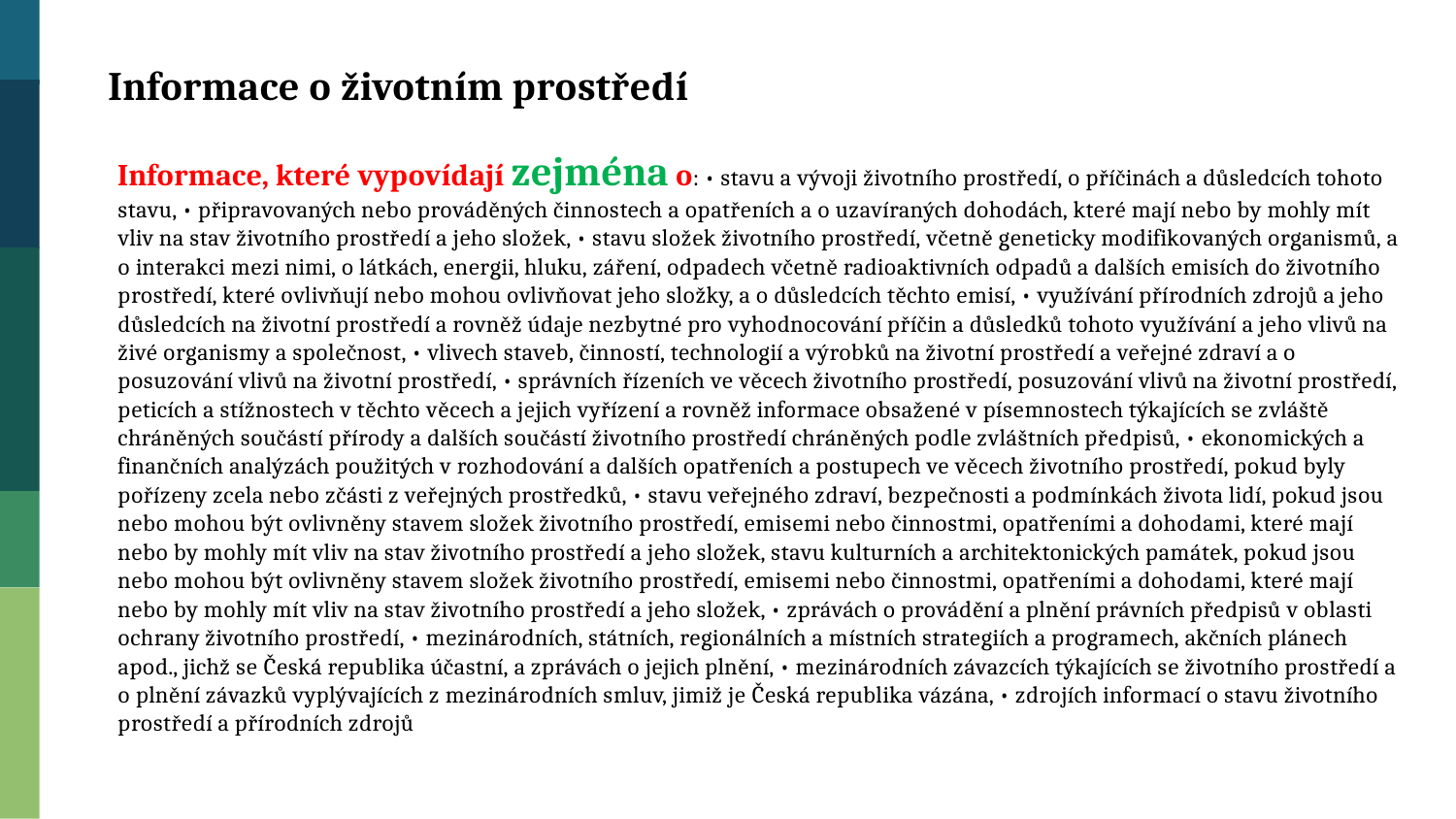

Informace o životním prostředí
Informace, které vypovídají zejména o: • stavu a vývoji životního prostředí, o příčinách a důsledcích tohoto stavu, • připravovaných nebo prováděných činnostech a opatřeních a o uzavíraných dohodách, které mají nebo by mohly mít vliv na stav životního prostředí a jeho složek, • stavu složek životního prostředí, včetně geneticky modifikovaných organismů, a o interakci mezi nimi, o látkách, energii, hluku, záření, odpadech včetně radioaktivních odpadů a dalších emisích do životního prostředí, které ovlivňují nebo mohou ovlivňovat jeho složky, a o důsledcích těchto emisí, • využívání přírodních zdrojů a jeho důsledcích na životní prostředí a rovněž údaje nezbytné pro vyhodnocování příčin a důsledků tohoto využívání a jeho vlivů na živé organismy a společnost, • vlivech staveb, činností, technologií a výrobků na životní prostředí a veřejné zdraví a o posuzování vlivů na životní prostředí, • správních řízeních ve věcech životního prostředí, posuzování vlivů na životní prostředí, peticích a stížnostech v těchto věcech a jejich vyřízení a rovněž informace obsažené v písemnostech týkajících se zvláště chráněných součástí přírody a dalších součástí životního prostředí chráněných podle zvláštních předpisů, • ekonomických a finančních analýzách použitých v rozhodování a dalších opatřeních a postupech ve věcech životního prostředí, pokud byly pořízeny zcela nebo zčásti z veřejných prostředků, • stavu veřejného zdraví, bezpečnosti a podmínkách života lidí, pokud jsou nebo mohou být ovlivněny stavem složek životního prostředí, emisemi nebo činnostmi, opatřeními a dohodami, které mají nebo by mohly mít vliv na stav životního prostředí a jeho složek, stavu kulturních a architektonických památek, pokud jsou nebo mohou být ovlivněny stavem složek životního prostředí, emisemi nebo činnostmi, opatřeními a dohodami, které mají nebo by mohly mít vliv na stav životního prostředí a jeho složek, • zprávách o provádění a plnění právních předpisů v oblasti ochrany životního prostředí, • mezinárodních, státních, regionálních a místních strategiích a programech, akčních plánech apod., jichž se Česká republika účastní, a zprávách o jejich plnění, • mezinárodních závazcích týkajících se životního prostředí a o plnění závazků vyplývajících z mezinárodních smluv, jimiž je Česká republika vázána, • zdrojích informací o stavu životního prostředí a přírodních zdrojů